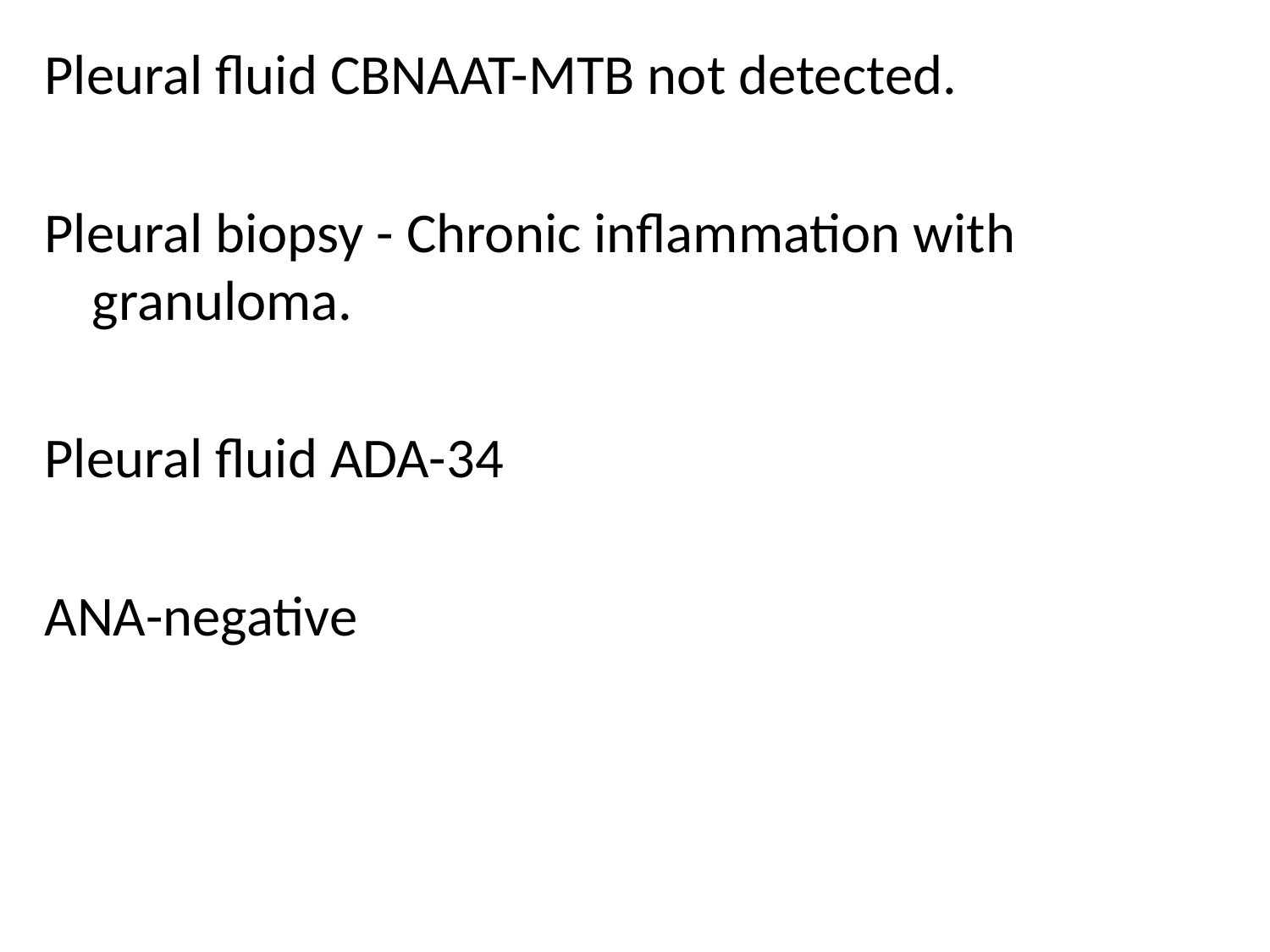

Pleural fluid CBNAAT-MTB not detected.

Pleural biopsy - Chronic inflammation with granuloma.

Pleural fluid ADA-34

ANA-negative